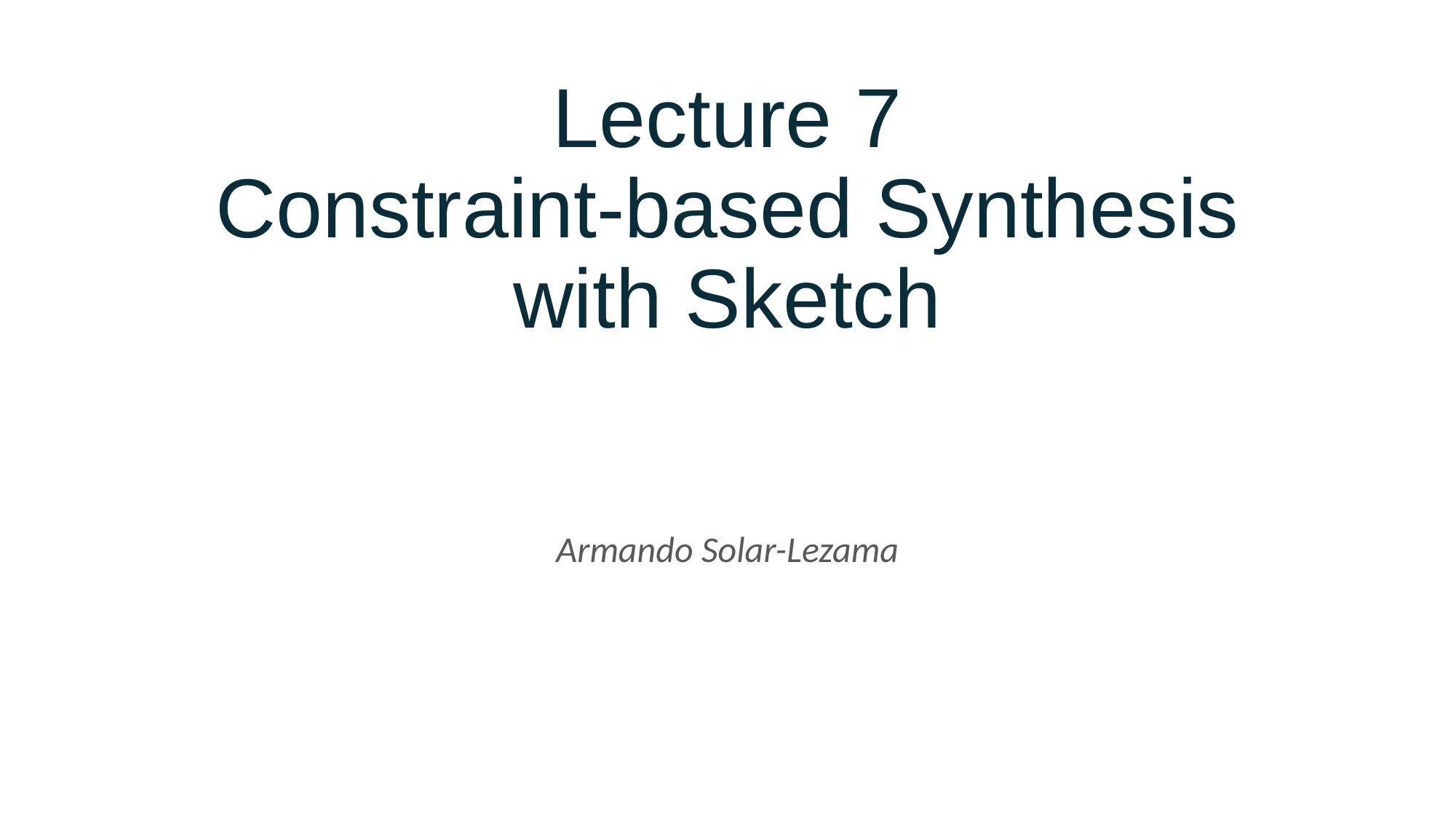

# Lecture 7 Constraint-based Synthesis with Sketch
Armando Solar-Lezama